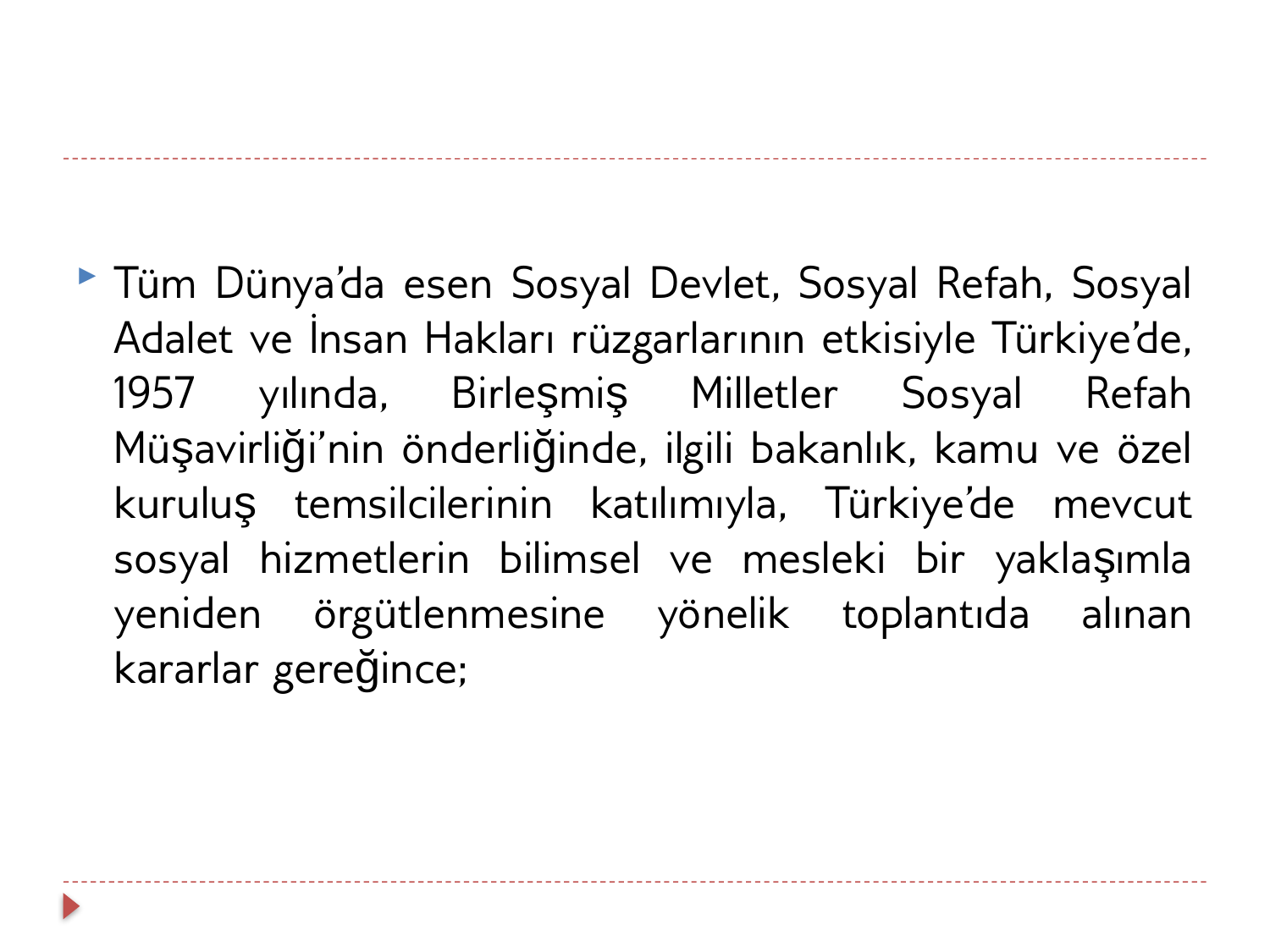

Tüm Dünya’da esen Sosyal Devlet, Sosyal Refah, Sosyal Adalet ve İnsan Hakları rüzgarlarının etkisiyle Türkiye’de, 1957 yılında, Birleşmiş Milletler Sosyal Refah Müşavirliği’nin önderliğinde, ilgili bakanlık, kamu ve özel kuruluş temsilcilerinin katılımıyla, Türkiye’de mevcut sosyal hizmetlerin bilimsel ve mesleki bir yaklaşımla yeniden örgütlenmesine yönelik toplantıda alınan kararlar gereğince;